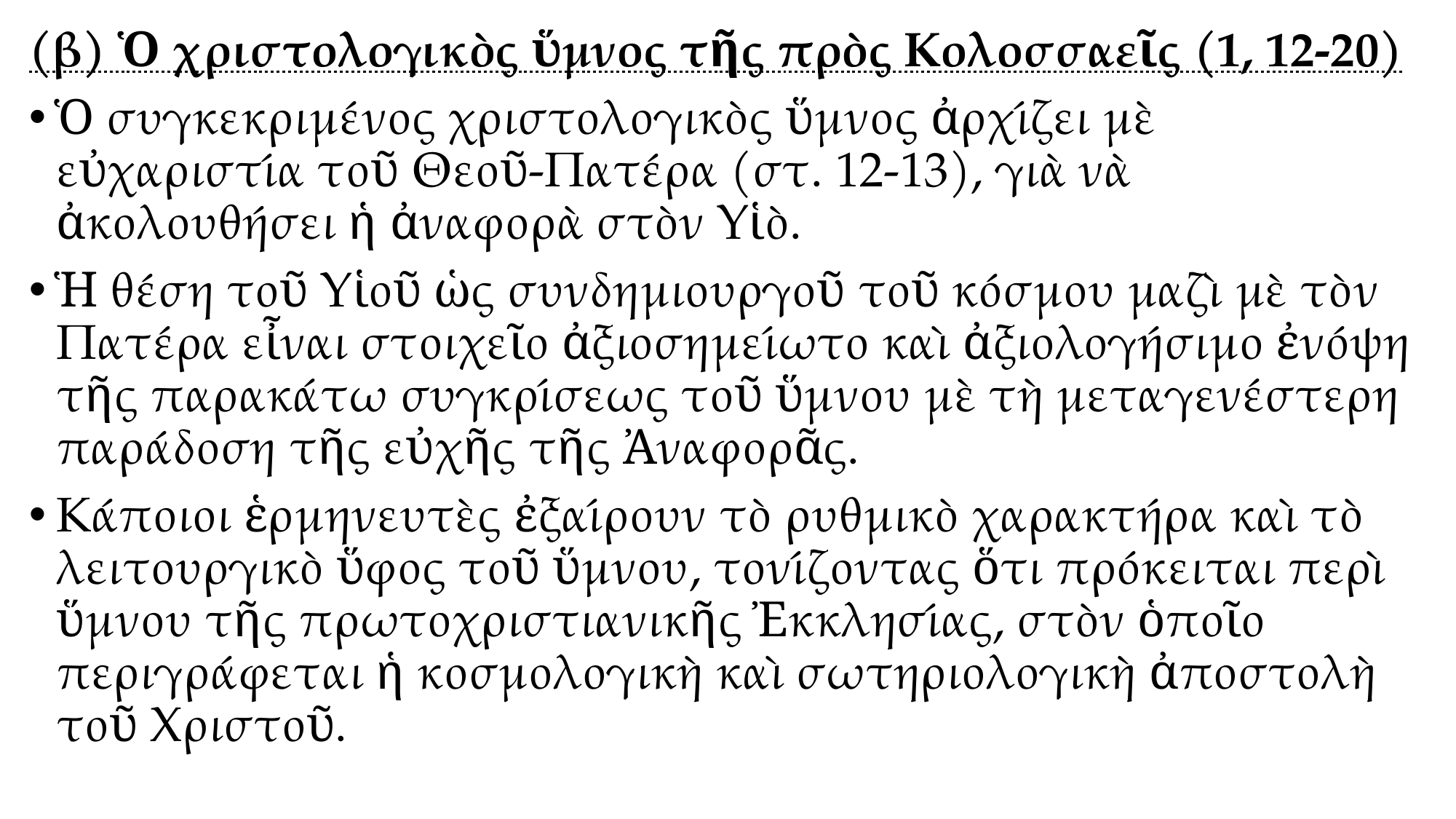

#
(β) Ὁ χριστολογικὸς ὕμνος τῆς πρὸς Κολοσσαεῖς (1, 12-20)
Ὁ συγκεκριμένος χριστολογικὸς ὕμνος ἀρχίζει μὲ εὐχαριστία τοῦ Θεοῦ-Πατέρα (στ. 12-13), γιὰ νὰ ἀκολουθήσει ἡ ἀναφορὰ στὸν Υἱὸ.
Ἡ θέση τοῦ Υἱοῦ ὡς συνδημιουργοῦ τοῦ κόσμου μαζὶ μὲ τὸν Πατέρα εἶναι στοιχεῖο ἀξιοσημείωτο καὶ ἀξιολογήσιμο ἐνόψη τῆς παρακάτω συγκρίσεως τοῦ ὕμνου μὲ τὴ μεταγενέστερη παράδοση τῆς εὐχῆς τῆς Ἀναφορᾶς.
Κάποιοι ἑρμηνευτὲς ἐξαίρουν τὸ ρυθμικὸ χαρακτήρα καὶ τὸ λειτουργικὸ ὕφος τοῦ ὕμνου, τονίζοντας ὅτι πρόκειται περὶ ὕμνου τῆς πρωτοχριστιανικῆς Ἐκκλησίας, στὸν ὁποῖο περιγράφεται ἡ κοσμολογικὴ καὶ σωτηριολογικὴ ἀποστολὴ τοῦ Χριστοῦ.